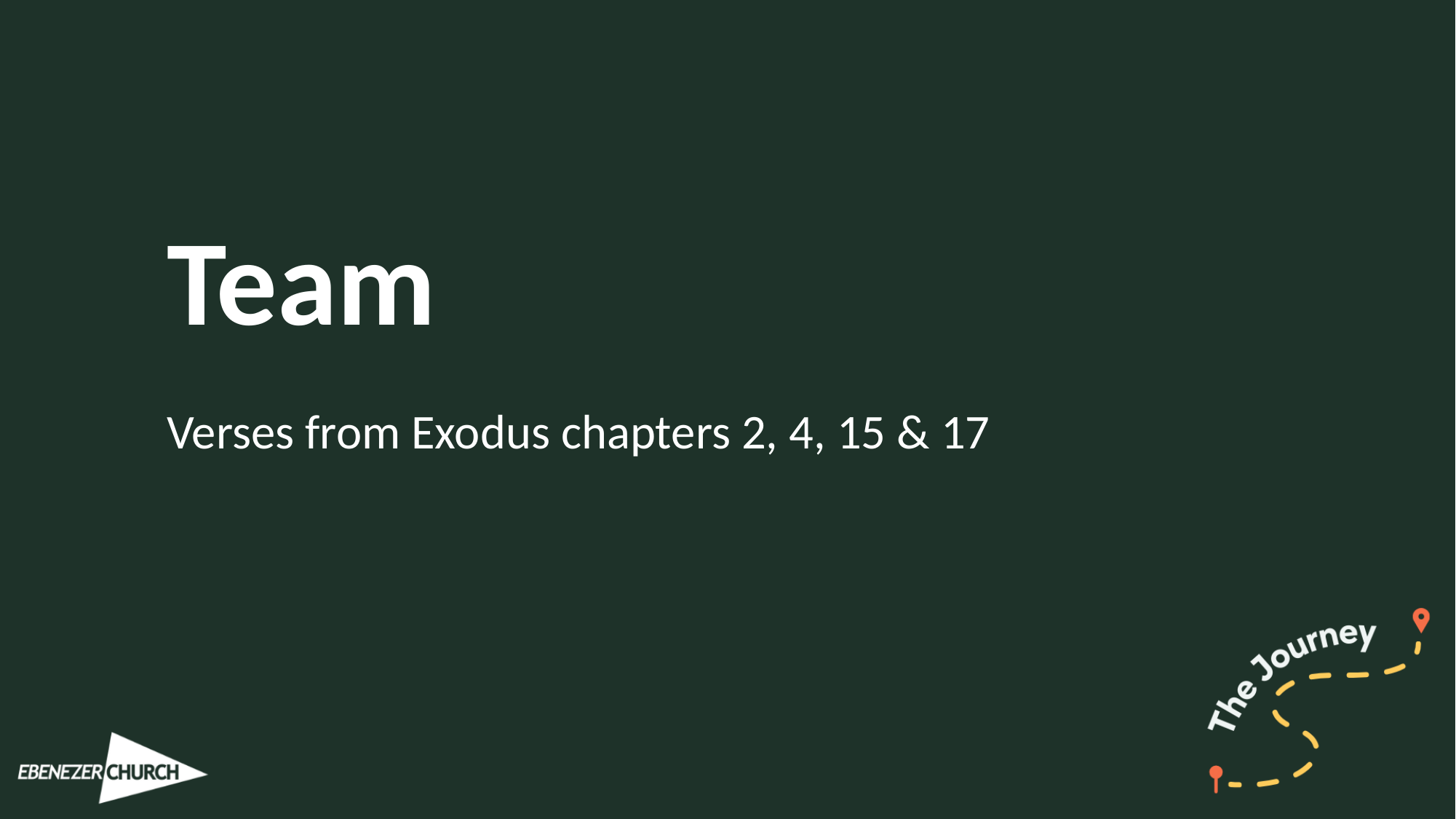

Team

Verses from Exodus chapters 2, 4, 15 & 17